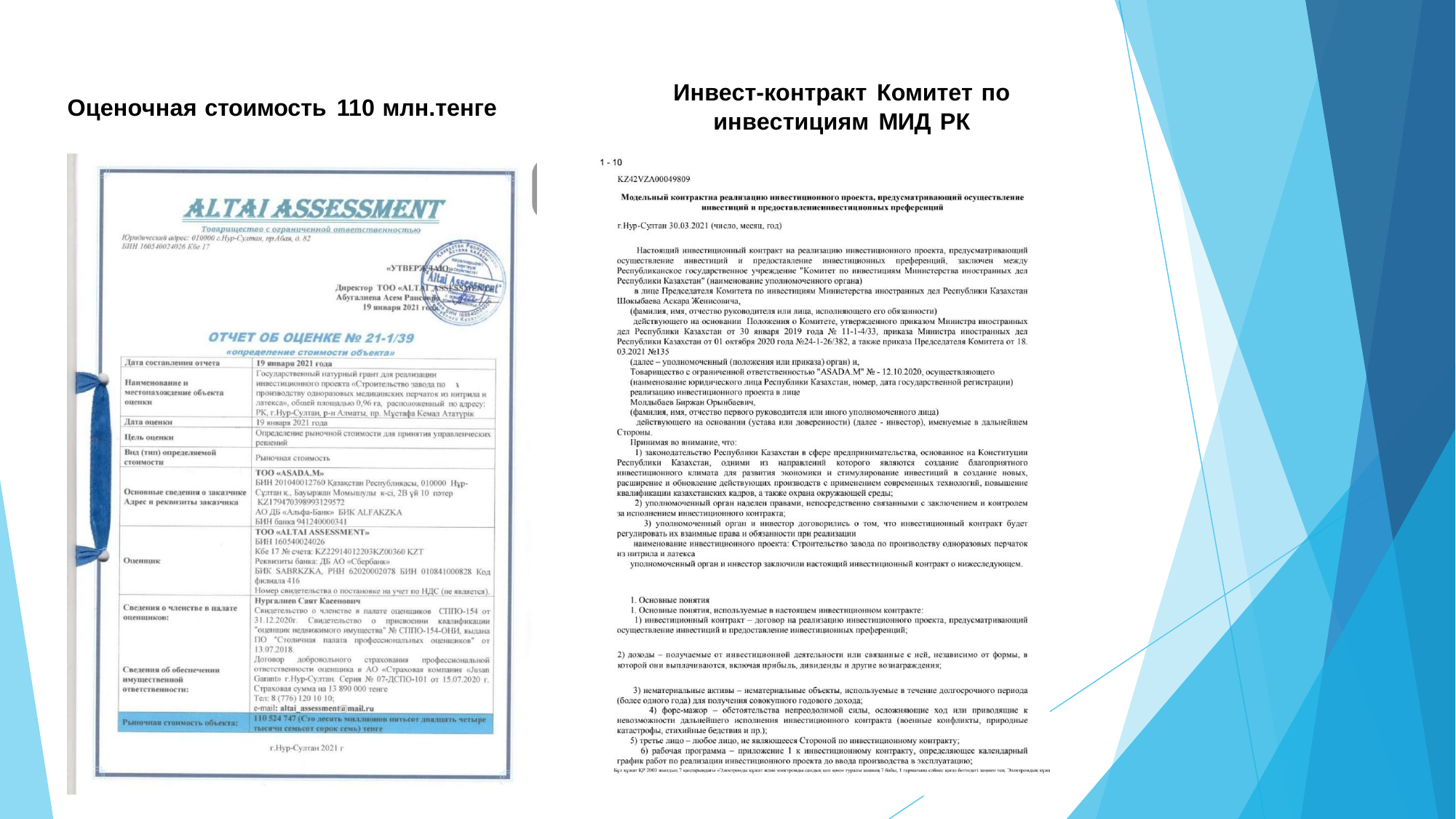

Инвест-контракт Комитет по
инвестициям МИД РК
Оценочная стоимость 110 млн.тенге